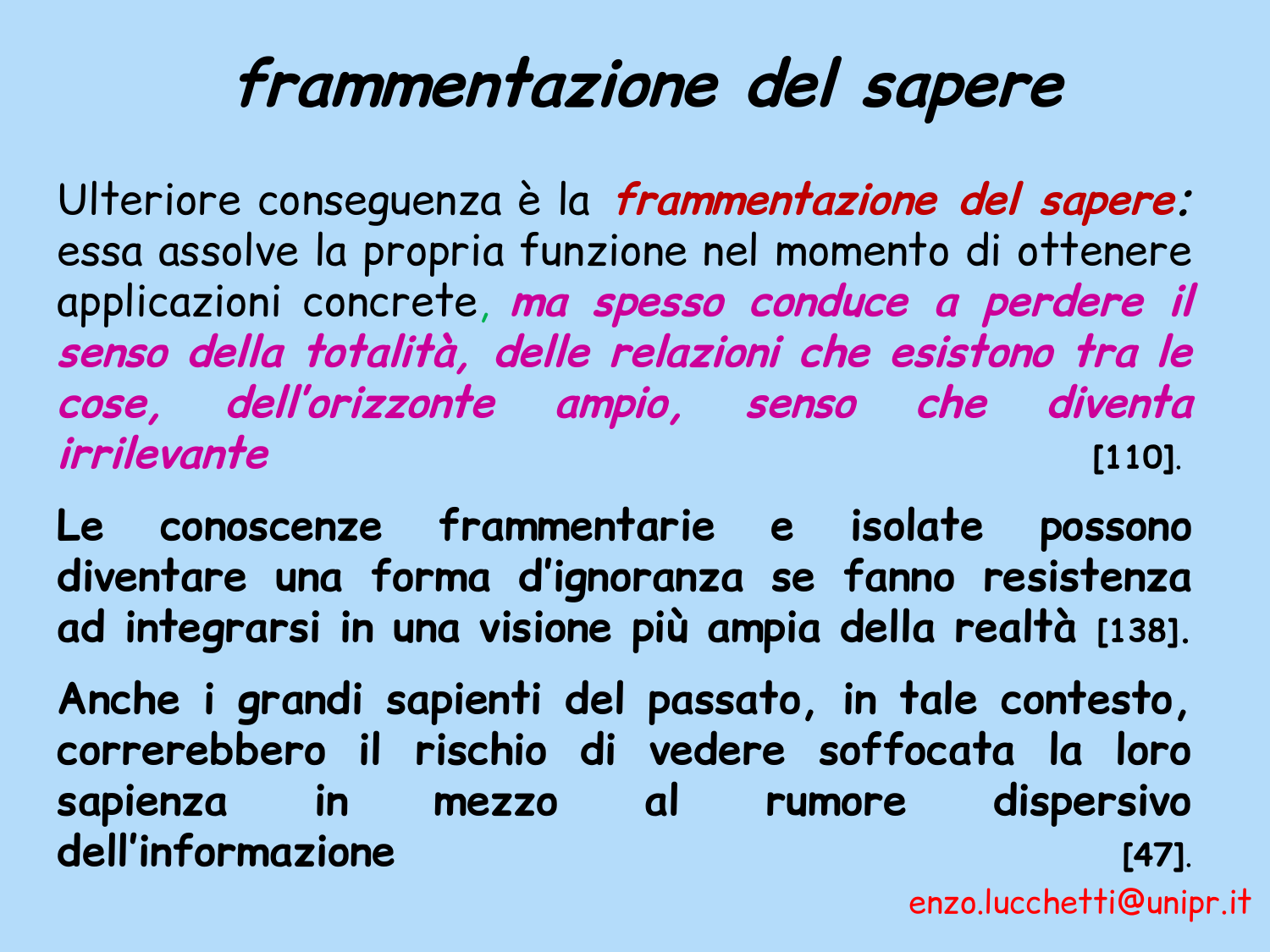

frammentazione del sapere
Ulteriore conseguenza è la frammentazione del sapere: essa assolve la propria funzione nel momento di ottenere applicazioni concrete, ma spesso conduce a perdere il senso della totalità, delle relazioni che esistono tra le cose, dell’orizzonte ampio, senso che diventa irrilevante                                                                 [110].

Le conoscenze frammentarie e isolate possono diventare una forma d’ignoranza se fanno resistenza ad integrarsi in una visione più ampia della realtà [138].

Anche i grandi sapienti del passato, in tale contesto, correrebbero il rischio di vedere soffocata la loro sapienza in mezzo al rumore dispersivo dell’informazione                                                         [47].
enzo.lucchetti@unipr.it